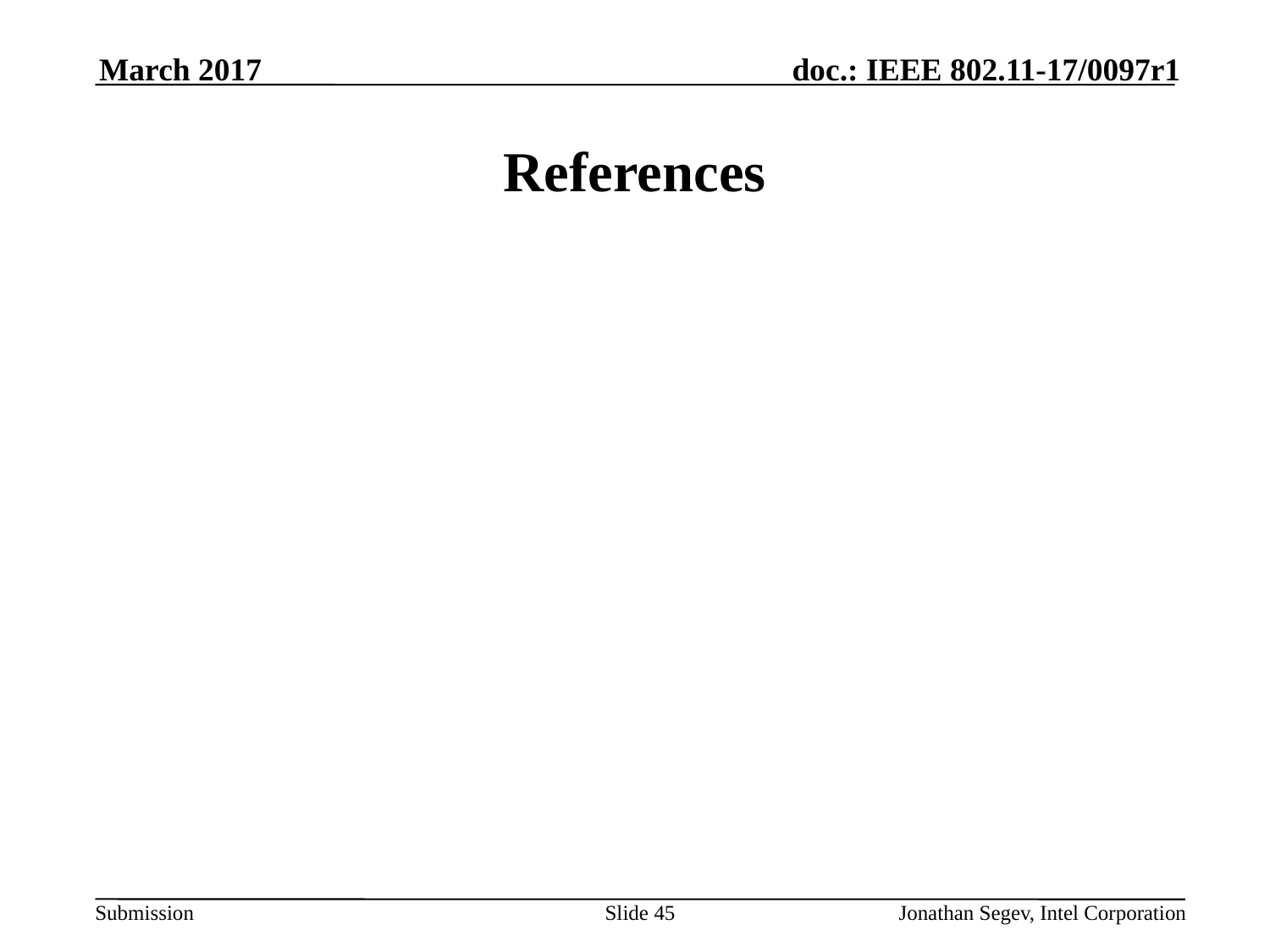

March 2017
# References

Slide 45
Jonathan Segev, Intel Corporation